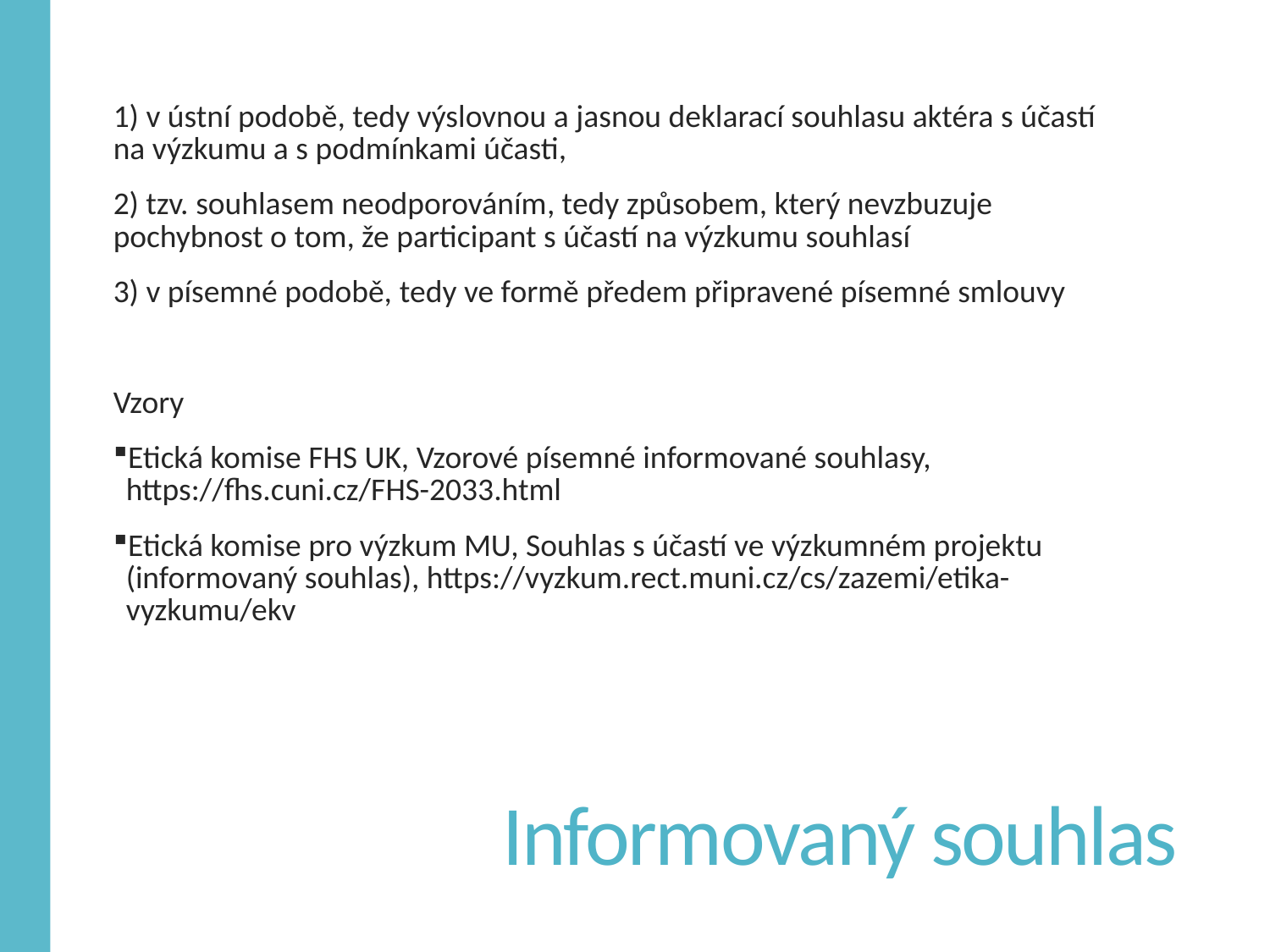

1) v ústní podobě, tedy výslovnou a jasnou deklarací souhlasu aktéra s účastí na výzkumu a s podmínkami účasti,
2) tzv. souhlasem neodporováním, tedy způsobem, který nevzbuzuje pochybnost o tom, že participant s účastí na výzkumu souhlasí
3) v písemné podobě, tedy ve formě předem připravené písemné smlouvy

Vzory
Etická komise FHS UK, Vzorové písemné informované souhlasy, https://fhs.cuni.cz/FHS-2033.html
Etická komise pro výzkum MU, Souhlas s účastí ve výzkumném projektu (informovaný souhlas), https://vyzkum.rect.muni.cz/cs/zazemi/etika-vyzkumu/ekv

# Informovaný souhlas